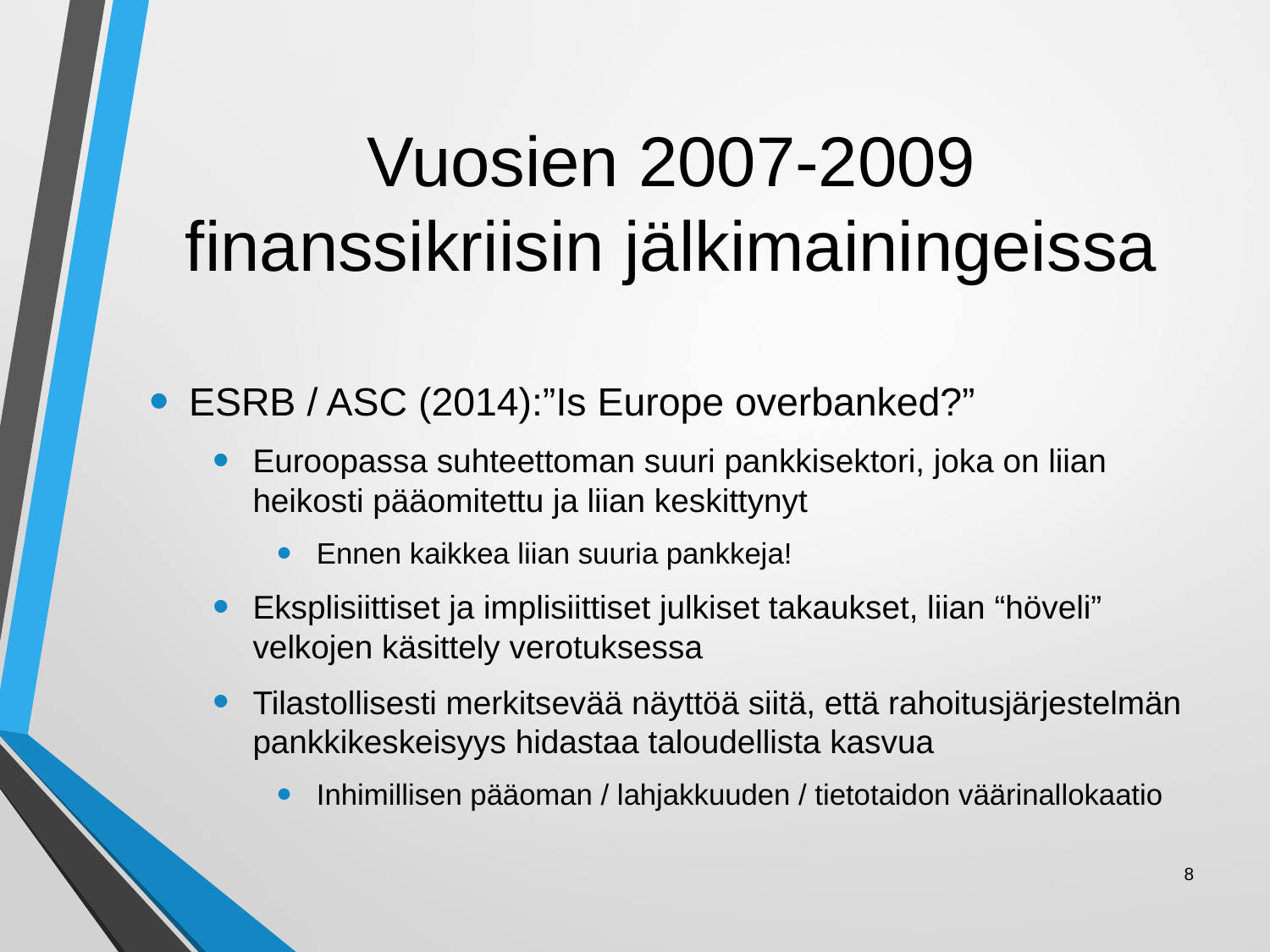

# Vuosien 2007-2009 finanssikriisin jälkimainingeissa
ESRB / ASC (2014):”Is Europe overbanked?”
Euroopassa suhteettoman suuri pankkisektori, joka on liian heikosti pääomitettu ja liian keskittynyt
Ennen kaikkea liian suuria pankkeja!
Eksplisiittiset ja implisiittiset julkiset takaukset, liian “höveli” velkojen käsittely verotuksessa
Tilastollisesti merkitsevää näyttöä siitä, että rahoitusjärjestelmän pankkikeskeisyys hidastaa taloudellista kasvua
Inhimillisen pääoman / lahjakkuuden / tietotaidon väärinallokaatio

8